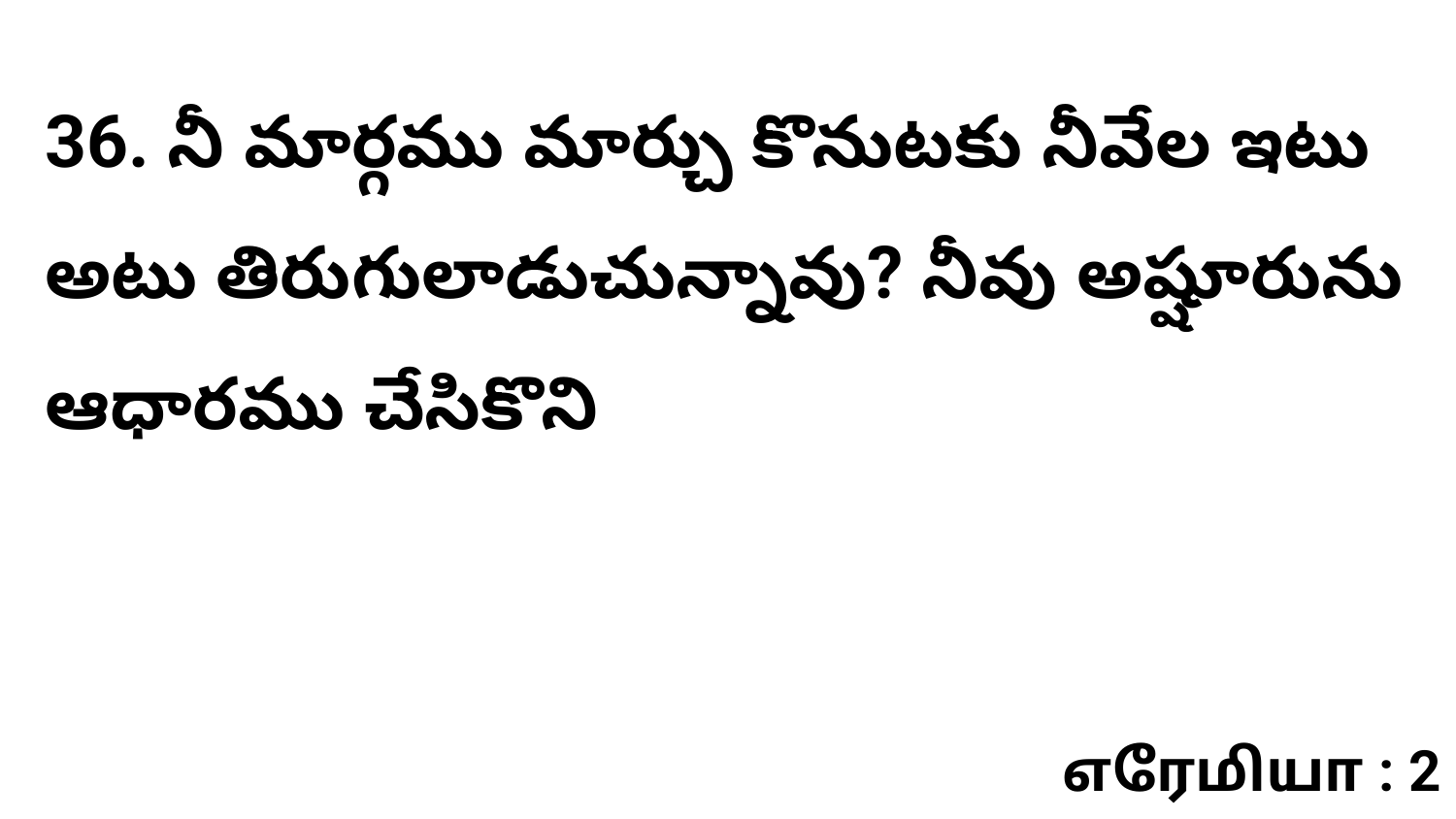

36. ​నీ మార్గము మార్చు కొనుటకు నీవేల ఇటు అటు తిరుగులాడుచున్నావు? నీవు అష్షూరును ఆధారము చేసికొని
எரேமியா : 2